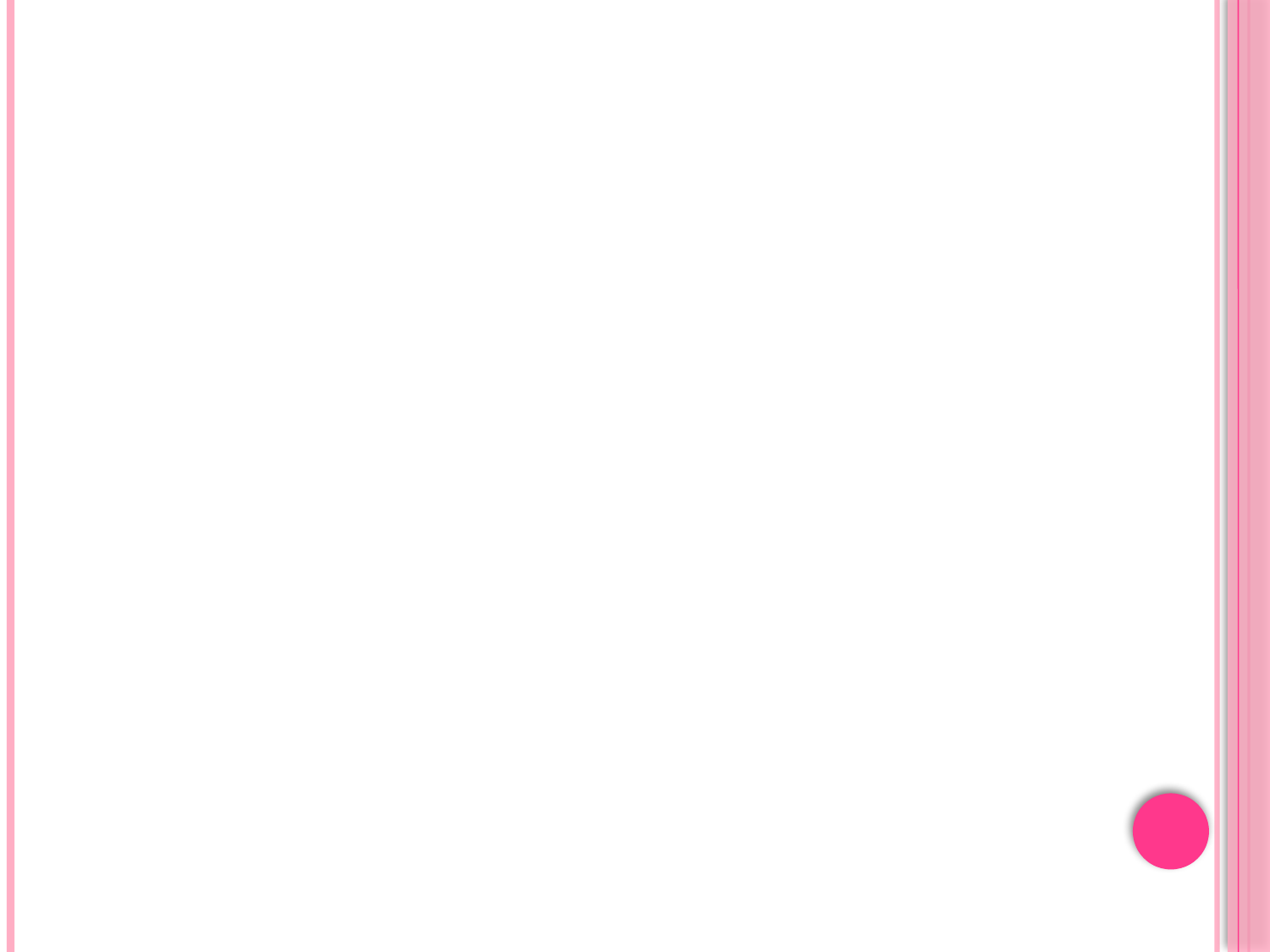

Dari pemberlakuan UU tersebut merupakan momentum yang tepat untuk melakukan konversi Bank Susila Bakti yang dimiliki oleh Yayasan Kesejahteraan Pegawai (YKP) PT Bank Dagang Negara dan PT Mahkota Prestasi dari Bank Konvensional menjadi Bank Syariah yang diberi nama menjadi Bank Syariah Mandiri yang tercantum dalam Akta Notaris: Sutjipto, SH, No. 23 tanggal 8 September 1999.
Penulis melakukan penelitian di Bank Syariah Mandiri Cabang Bandung dengan menganalisis Laporan Laba/Rugi Bank. Berikut perolehan Laba/Rugi Bank Syariah Mandiri (BSM) dari tahun 2005 sampai dengan 2011.